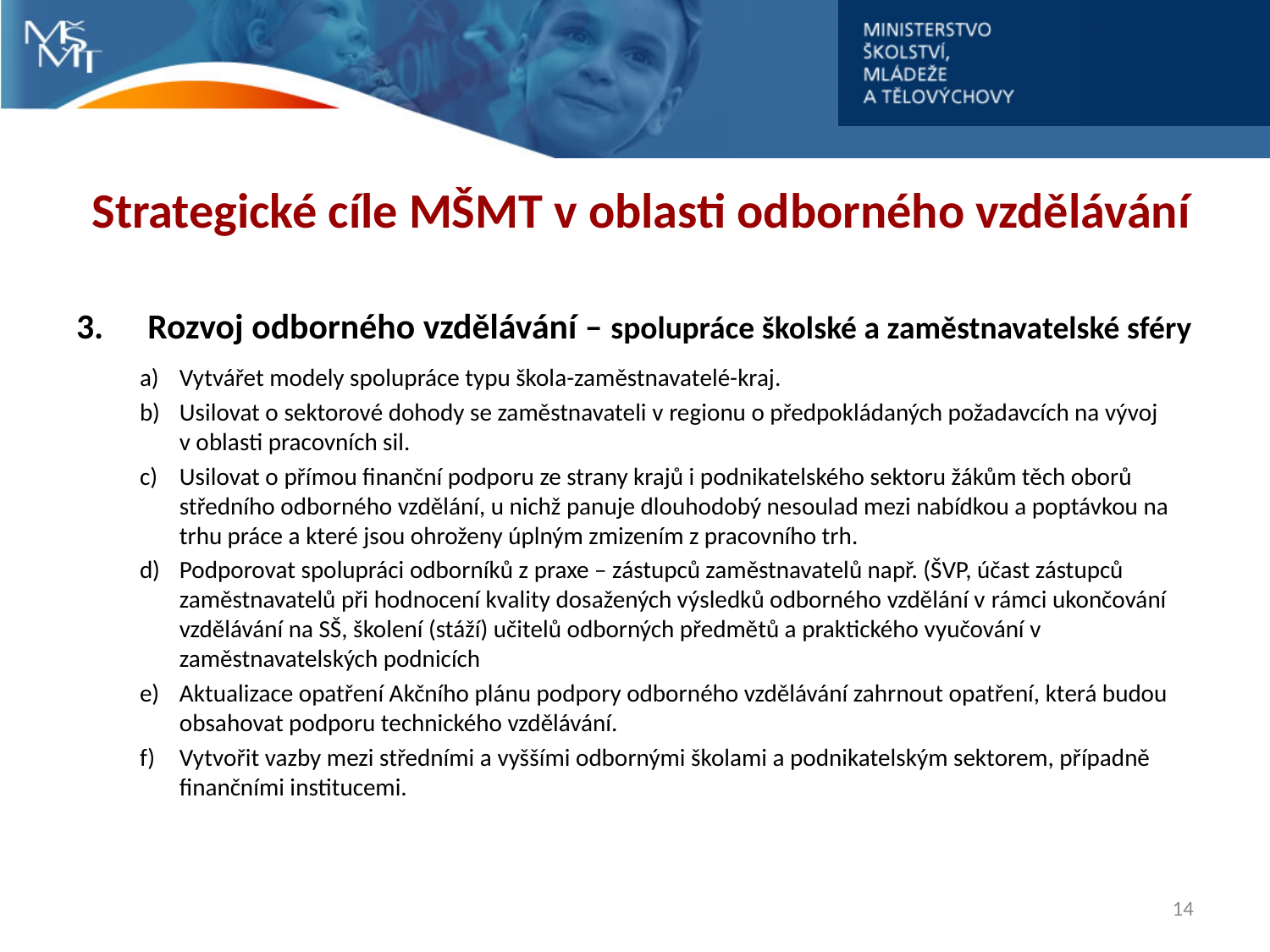

# Strategické cíle MŠMT v oblasti odborného vzdělávání
Rozvoj odborného vzdělávání – spolupráce školské a zaměstnavatelské sféry
Vytvářet modely spolupráce typu škola-zaměstnavatelé-kraj.
Usilovat o sektorové dohody se zaměstnavateli v regionu o předpokládaných požadavcích na vývoj v oblasti pracovních sil.
Usilovat o přímou finanční podporu ze strany krajů i podnikatelského sektoru žákům těch oborů středního odborného vzdělání, u nichž panuje dlouhodobý nesoulad mezi nabídkou a poptávkou na trhu práce a které jsou ohroženy úplným zmizením z pracovního trh.
Podporovat spolupráci odborníků z praxe – zástupců zaměstnavatelů např. (ŠVP, účast zástupců zaměstnavatelů při hodnocení kvality dosažených výsledků odborného vzdělání v rámci ukončování vzdělávání na SŠ, školení (stáží) učitelů odborných předmětů a praktického vyučování v zaměstnavatelských podnicích
Aktualizace opatření Akčního plánu podpory odborného vzdělávání zahrnout opatření, která budou obsahovat podporu technického vzdělávání.
Vytvořit vazby mezi středními a vyššími odbornými školami a podnikatelským sektorem, případně finančními institucemi.
14